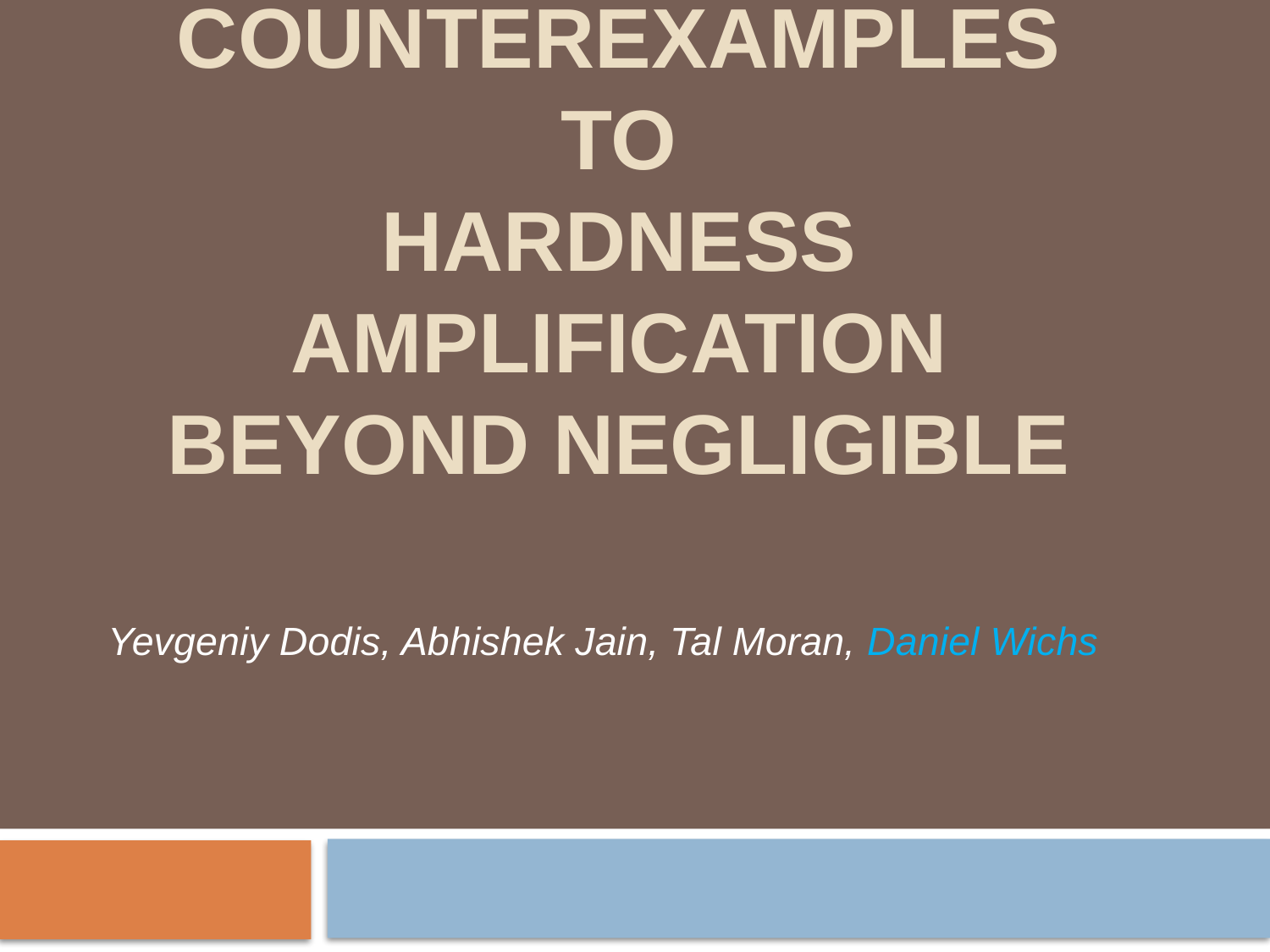

# COUNTEREXAMPLES to Hardness Amplification beyond negligible
Yevgeniy Dodis, Abhishek Jain, Tal Moran, Daniel Wichs